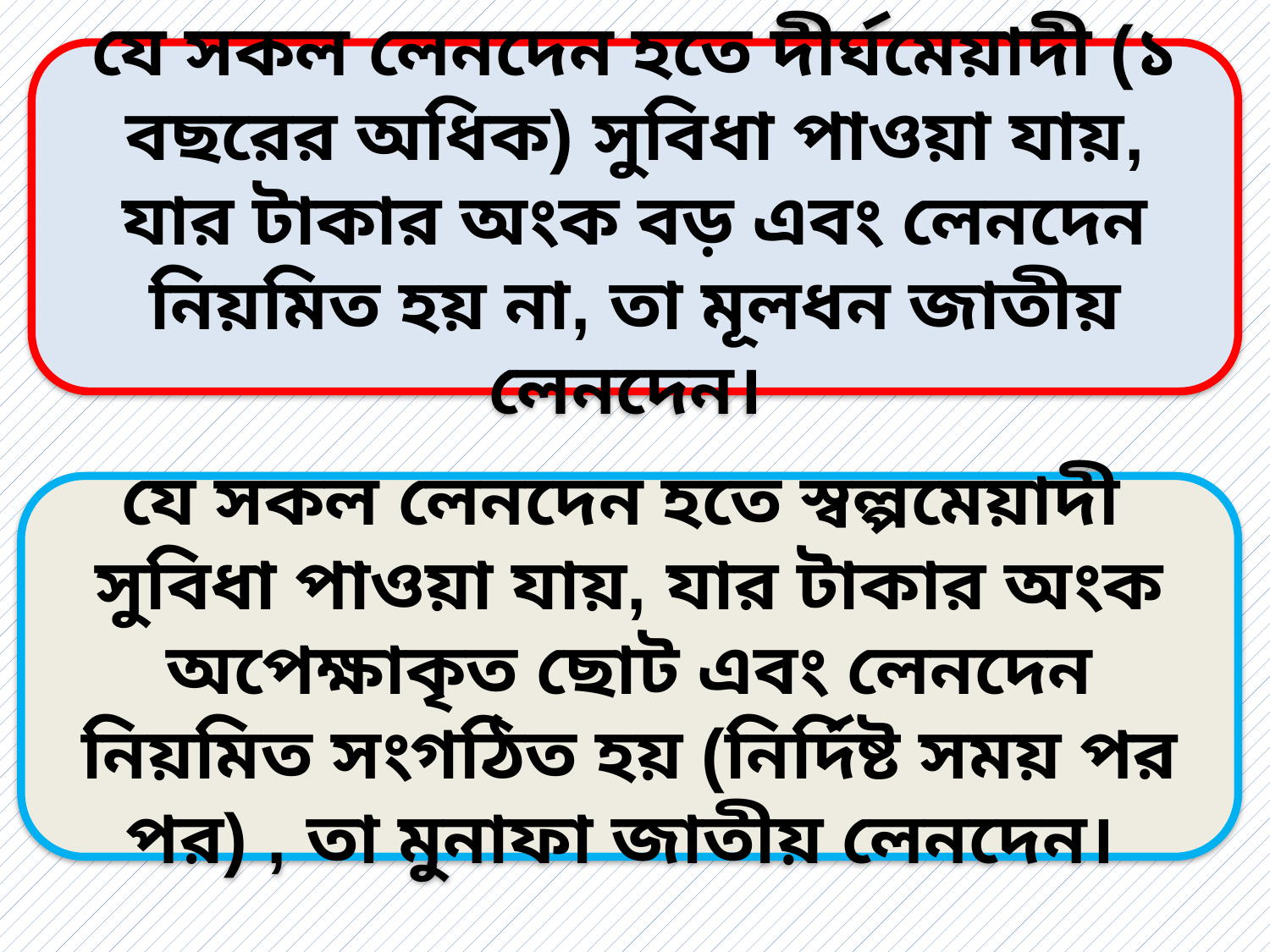

যে সকল লেনদেন হতে দীর্ঘমেয়াদী (১ বছরের অধিক) সুবিধা পাওয়া যায়, যার টাকার অংক বড় এবং লেনদেন নিয়মিত হয় না, তা মূলধন জাতীয় লেনদেন।
যে সকল লেনদেন হতে স্বল্পমেয়াদী  সুবিধা পাওয়া যায়, যার টাকার অংক অপেক্ষাকৃত ছোট এবং লেনদেন নিয়মিত সংগঠিত হয় (নির্দিষ্ট সময় পর পর) , তা মুনাফা জাতীয় লেনদেন।